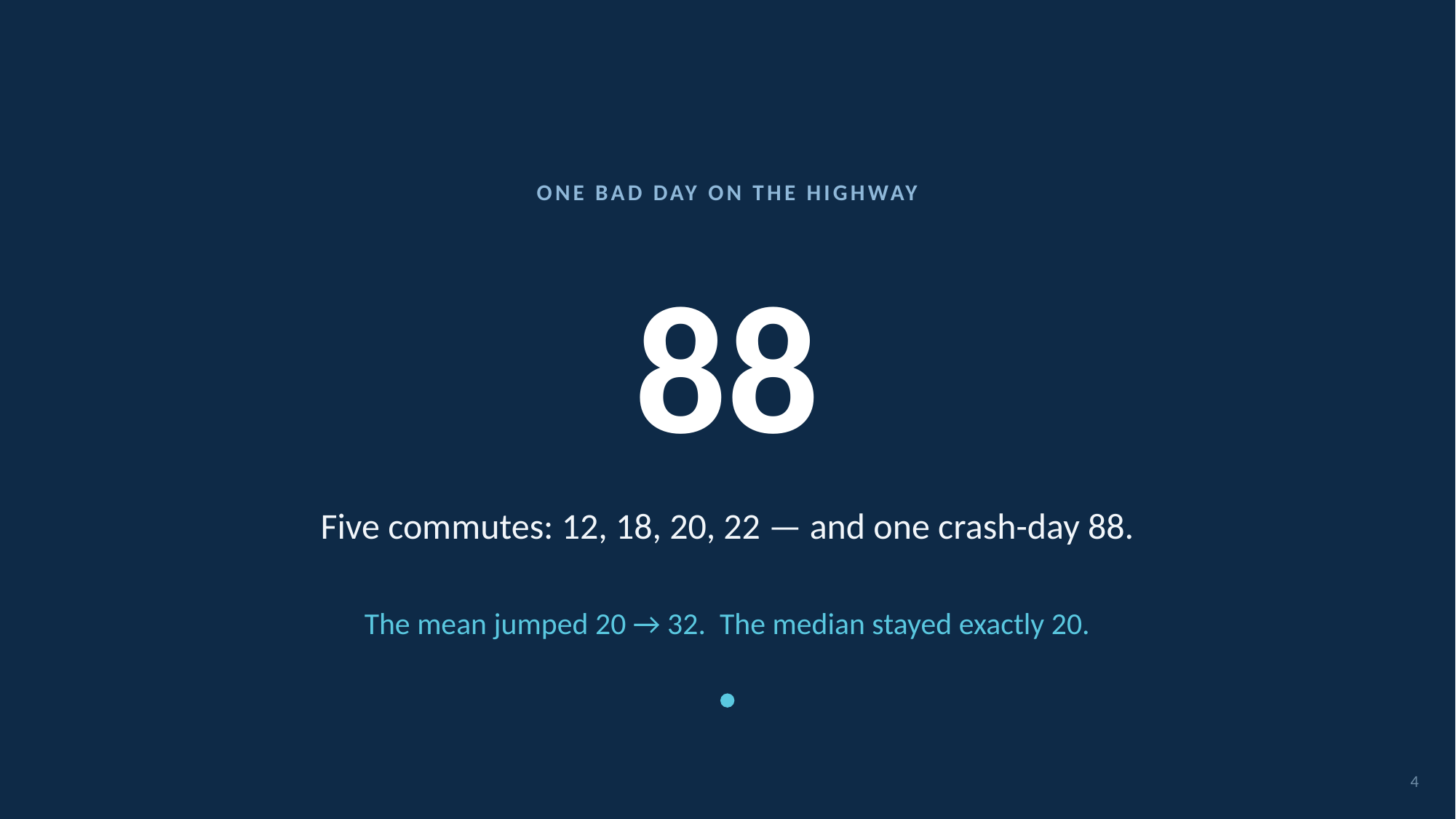

ONE BAD DAY ON THE HIGHWAY
# 88
Five commutes: 12, 18, 20, 22 — and one crash-day 88.
The mean jumped 20 → 32.  The median stayed exactly 20.

4